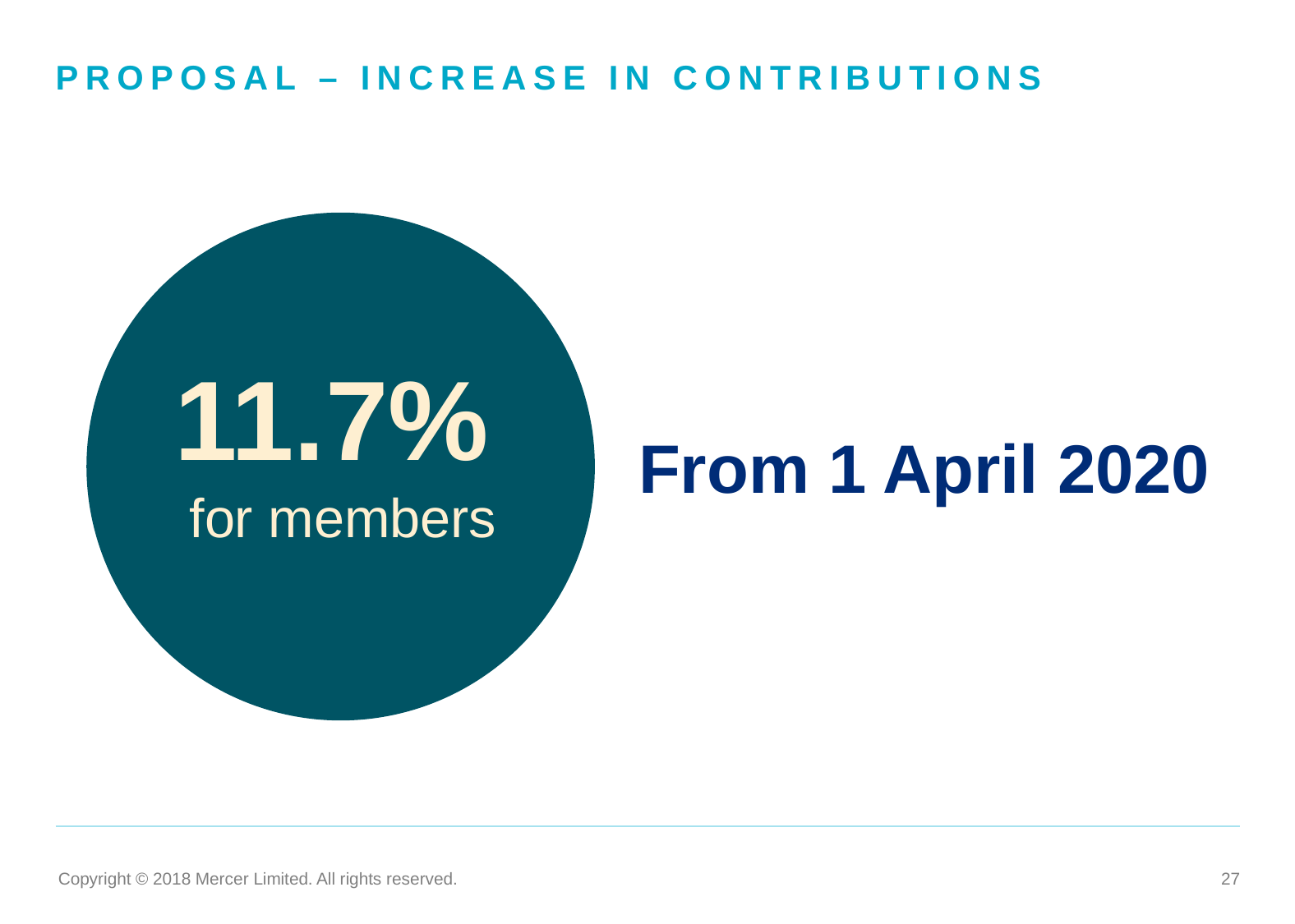

# Proposal – increase in contributions

11.7%
for members
From 1 April 2020